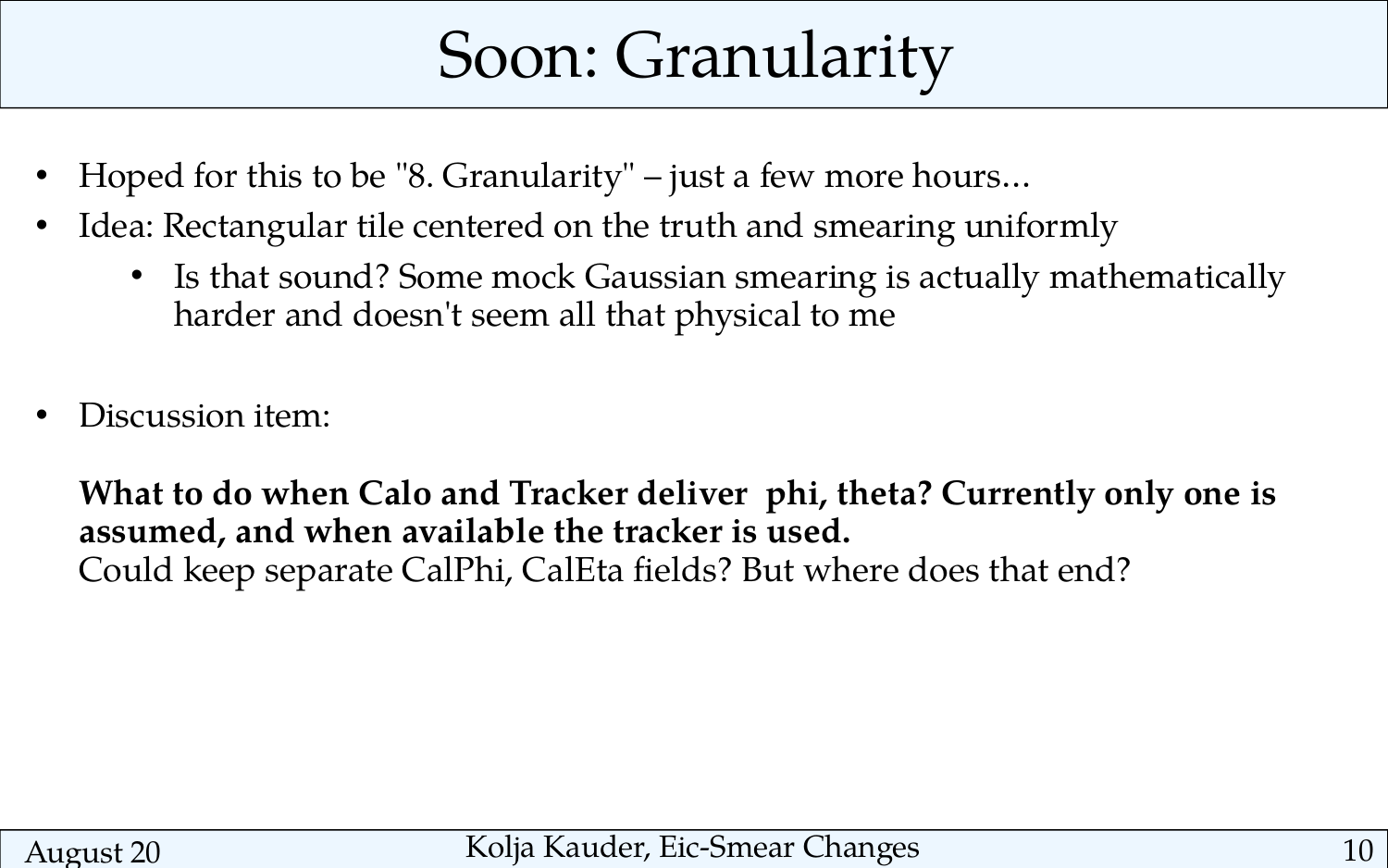

Soon: Granularity
Hoped for this to be "8. Granularity" – just a few more hours…
Idea: Rectangular tile centered on the truth and smearing uniformly
Is that sound? Some mock Gaussian smearing is actually mathematically harder and doesn't seem all that physical to me

Discussion item:
What to do when Calo and Tracker deliver  phi, theta? Currently only one is assumed, and when available the tracker is used.
Could keep separate CalPhi, CalEta fields? But where does that end?
August 20
Kolja Kauder, Eic-Smear Changes
10